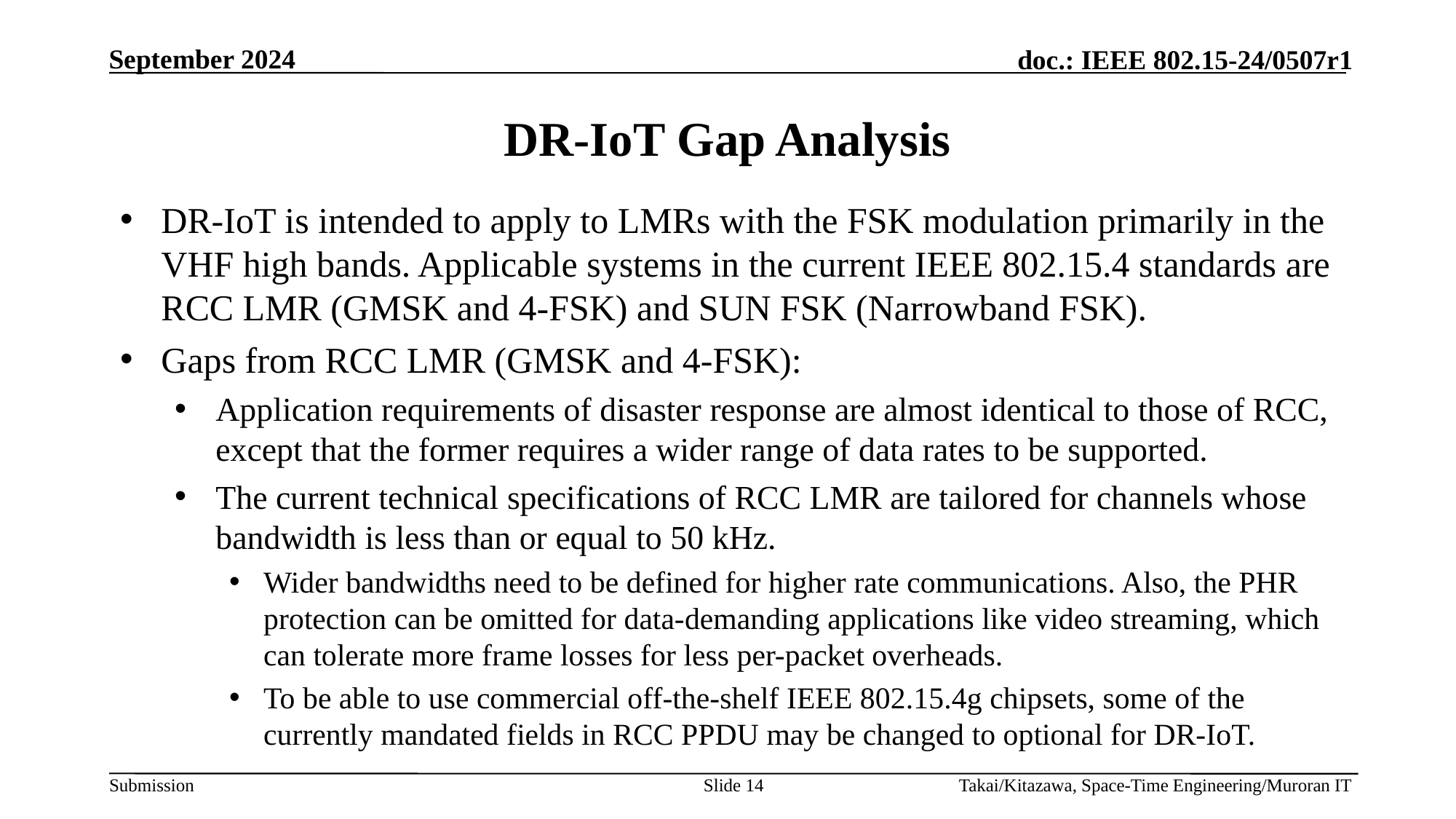

# DR-IoT Gap Analysis
DR-IoT is intended to apply to LMRs with the FSK modulation primarily in the VHF high bands. Applicable systems in the current IEEE 802.15.4 standards are RCC LMR (GMSK and 4-FSK) and SUN FSK (Narrowband FSK).
Gaps from RCC LMR (GMSK and 4-FSK):
Application requirements of disaster response are almost identical to those of RCC, except that the former requires a wider range of data rates to be supported.
The current technical specifications of RCC LMR are tailored for channels whose bandwidth is less than or equal to 50 kHz.
Wider bandwidths need to be defined for higher rate communications. Also, the PHR protection can be omitted for data-demanding applications like video streaming, which can tolerate more frame losses for less per-packet overheads.
To be able to use commercial off-the-shelf IEEE 802.15.4g chipsets, some of the currently mandated fields in RCC PPDU may be changed to optional for DR-IoT.

Slide 14